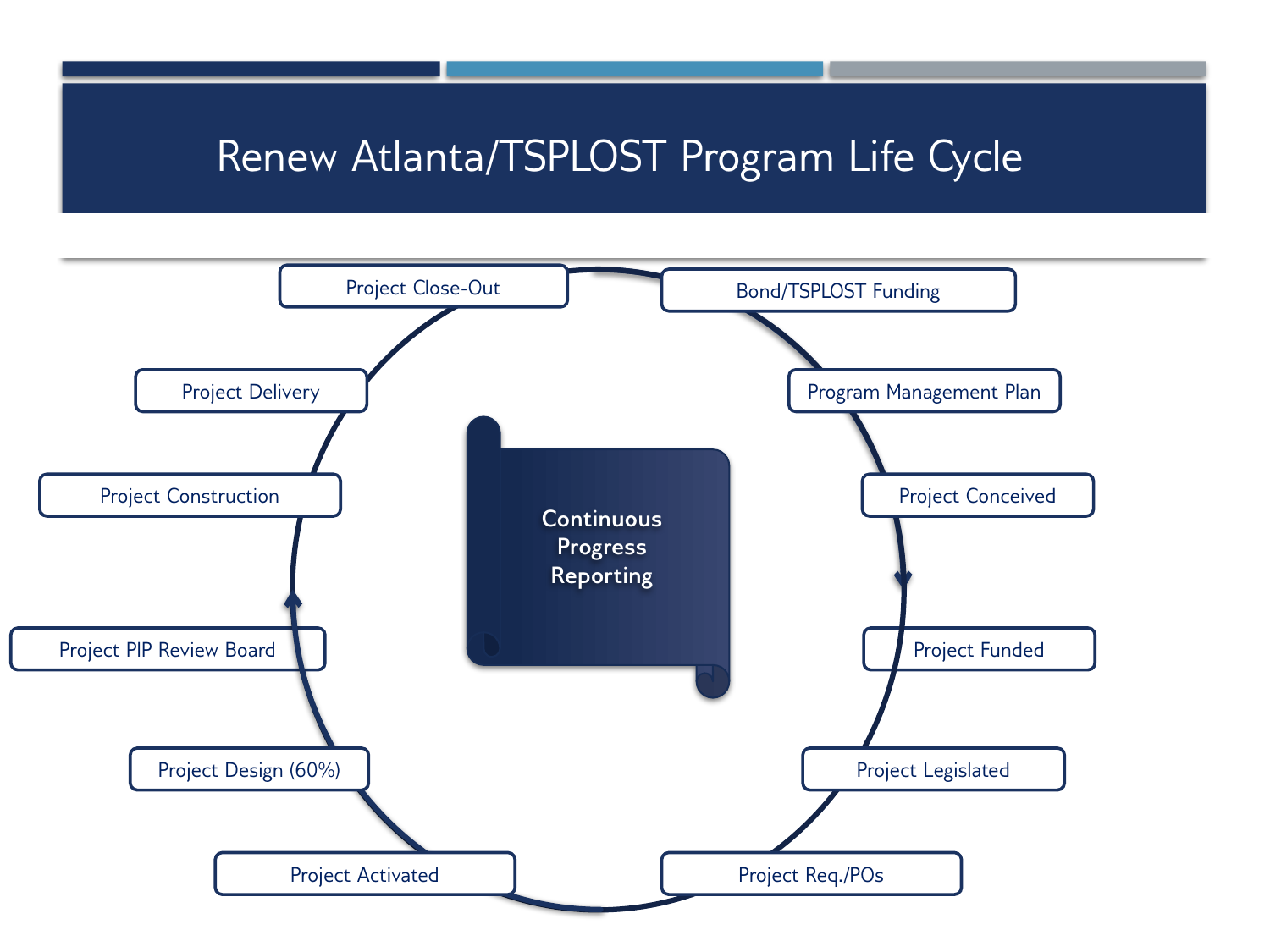

# Renew Atlanta/TSPLOST Program Life Cycle

Project Close-Out
Bond/TSPLOST Funding

Project Delivery
Project Construction
Project PIP Review Board
Project Funded
Project Legislated
Project Req./POs

Program Management Plan

Continuous
Progress Reporting
Project Conceived
Project Design (60%)
Project Activated